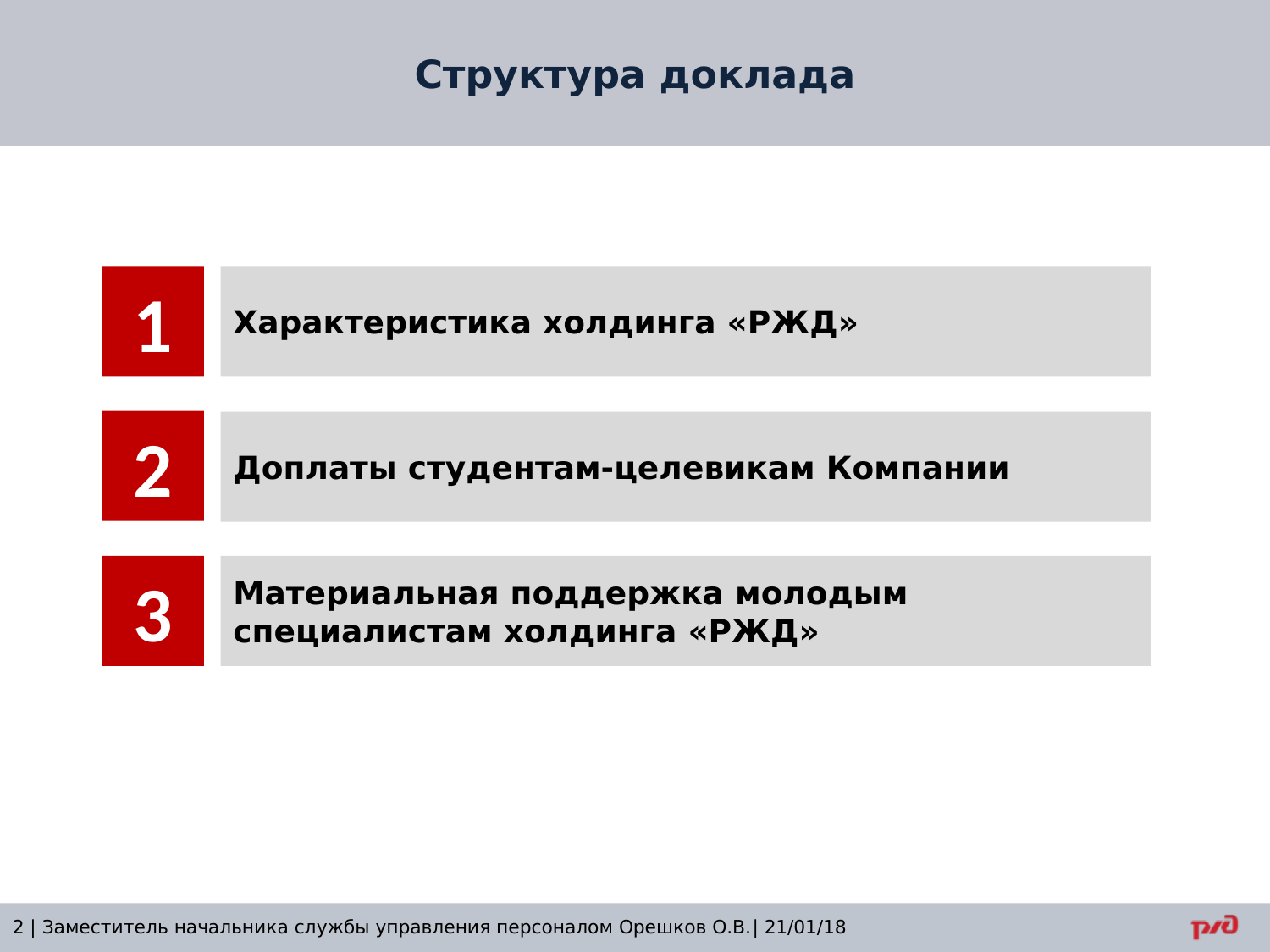

Структура доклада

1
Характеристика холдинга «РЖД»
2
Доплаты студентам-целевикам Компании
3
Материальная поддержка молодым специалистам холдинга «РЖД»